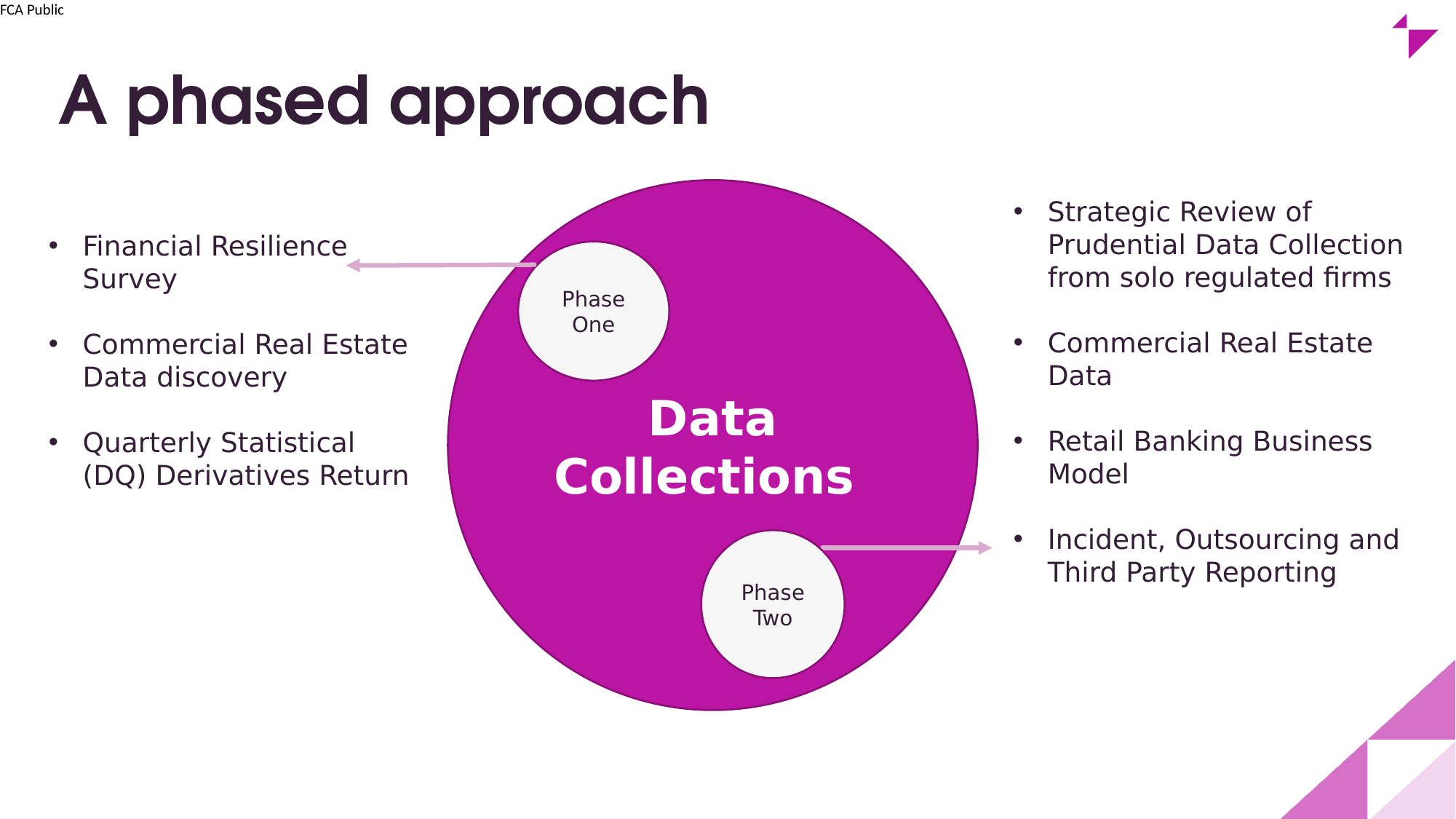

# A phased approach
Data Collections
Strategic Review of Prudential Data Collection from solo regulated firms
Commercial Real Estate Data
Retail Banking Business Model
Incident, Outsourcing and Third Party Reporting
Financial Resilience Survey
Commercial Real Estate Data discovery
Quarterly Statistical (DQ) Derivatives Return
Phase One
Phase Two